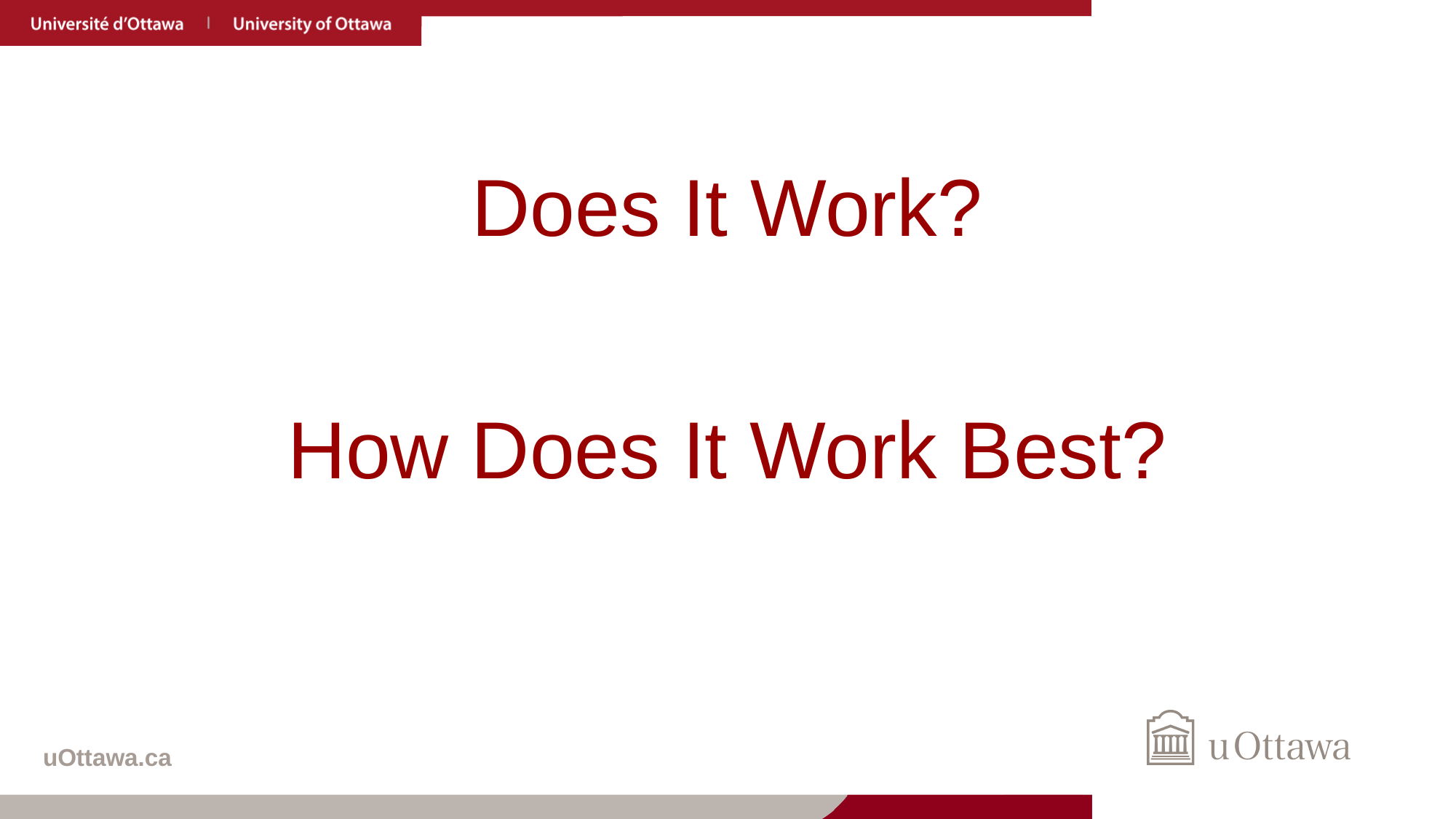

Does It Work?
How Does It Work Best?